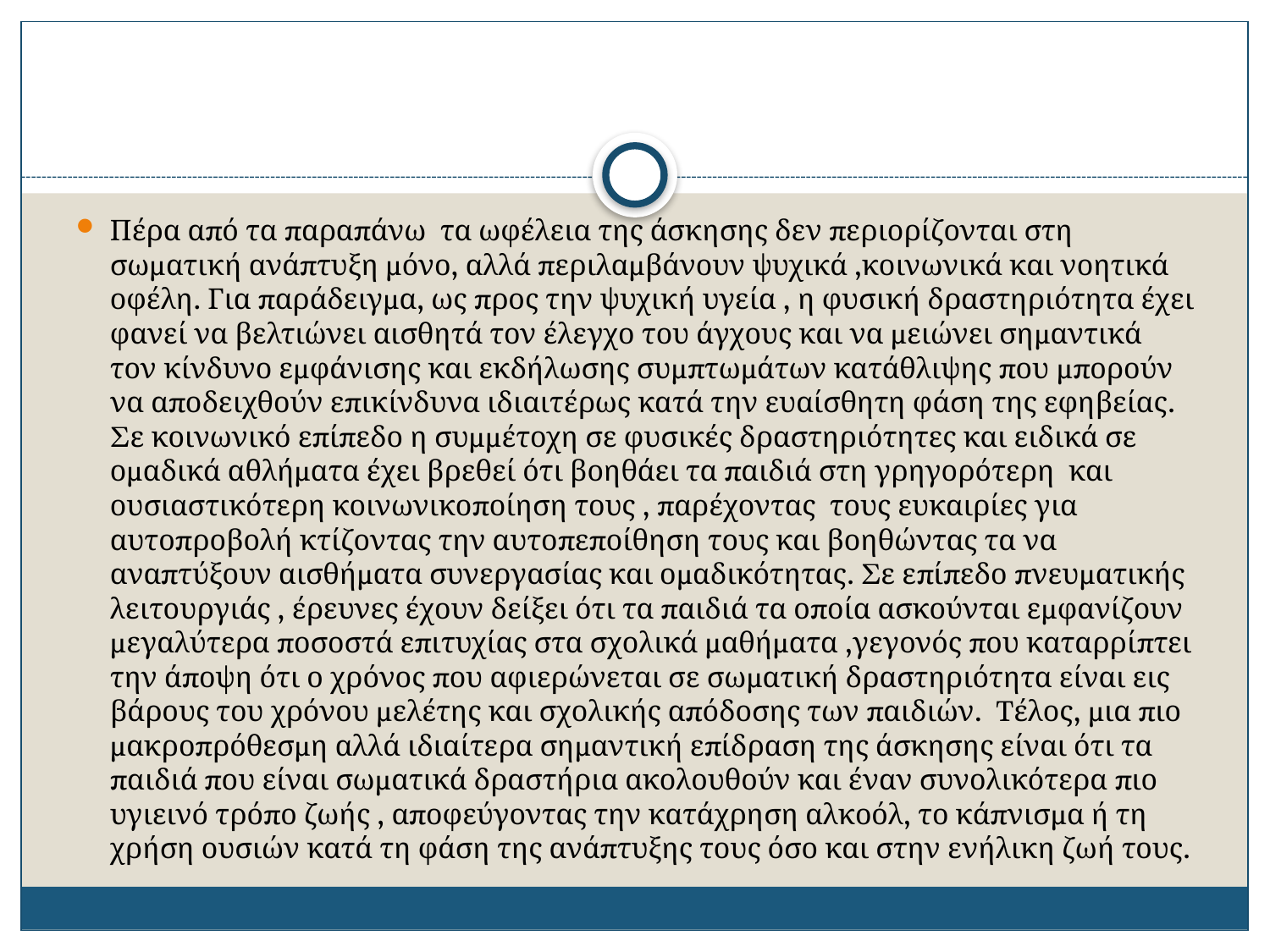

Πέρα από τα παραπάνω  τα ωφέλεια της άσκησης δεν περιορίζονται στη σωματική ανάπτυξη μόνο, αλλά περιλαμβάνουν ψυχικά ,κοινωνικά και νοητικά οφέλη. Για παράδειγμα, ως προς την ψυχική υγεία , η φυσική δραστηριότητα έχει φανεί να βελτιώνει αισθητά τον έλεγχο του άγχους και να μειώνει σημαντικά τον κίνδυνο εμφάνισης και εκδήλωσης συμπτωμάτων κατάθλιψης που μπορούν να αποδειχθούν επικίνδυνα ιδιαιτέρως κατά την ευαίσθητη φάση της εφηβείας. Σε κοινωνικό επίπεδο η συμμέτοχη σε φυσικές δραστηριότητες και ειδικά σε ομαδικά αθλήματα έχει βρεθεί ότι βοηθάει τα παιδιά στη γρηγορότερη  και ουσιαστικότερη κοινωνικοποίηση τους , παρέχοντας  τους ευκαιρίες για αυτοπροβολή κτίζοντας την αυτοπεποίθηση τους και βοηθώντας τα να αναπτύξουν αισθήματα συνεργασίας και ομαδικότητας. Σε επίπεδο πνευματικής  λειτουργιάς , έρευνες έχουν δείξει ότι τα παιδιά τα οποία ασκούνται εμφανίζουν μεγαλύτερα ποσοστά επιτυχίας στα σχολικά μαθήματα ,γεγονός που καταρρίπτει την άποψη ότι ο χρόνος που αφιερώνεται σε σωματική δραστηριότητα είναι εις βάρους του χρόνου μελέτης και σχολικής απόδοσης των παιδιών.  Τέλος, μια πιο μακροπρόθεσμη αλλά ιδιαίτερα σημαντική επίδραση της άσκησης είναι ότι τα παιδιά που είναι σωματικά δραστήρια ακολουθούν και έναν συνολικότερα πιο υγιεινό τρόπο ζωής , αποφεύγοντας την κατάχρηση αλκοόλ, το κάπνισμα ή τη χρήση ουσιών κατά τη φάση της ανάπτυξης τους όσο και στην ενήλικη ζωή τους.